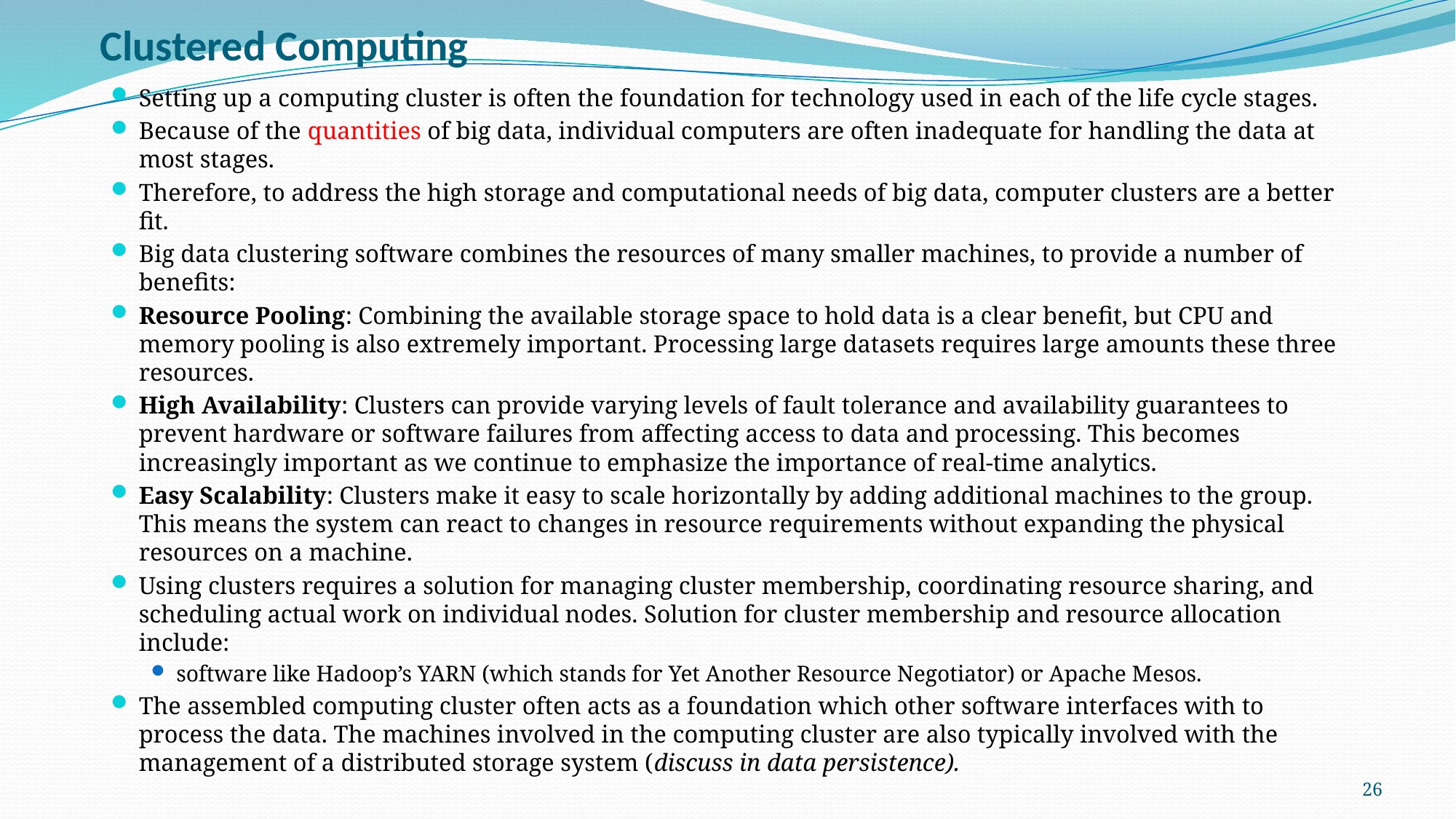

# Clustered Computing
Setting up a computing cluster is often the foundation for technology used in each of the life cycle stages.
Because of the quantities of big data, individual computers are often inadequate for handling the data at most stages.
Therefore, to address the high storage and computational needs of big data, computer clusters are a better fit.
Big data clustering software combines the resources of many smaller machines, to provide a number of benefits:
Resource Pooling: Combining the available storage space to hold data is a clear benefit, but CPU and memory pooling is also extremely important. Processing large datasets requires large amounts these three resources.
High Availability: Clusters can provide varying levels of fault tolerance and availability guarantees to prevent hardware or software failures from affecting access to data and processing. This becomes increasingly important as we continue to emphasize the importance of real-time analytics.
Easy Scalability: Clusters make it easy to scale horizontally by adding additional machines to the group. This means the system can react to changes in resource requirements without expanding the physical resources on a machine.
Using clusters requires a solution for managing cluster membership, coordinating resource sharing, and scheduling actual work on individual nodes. Solution for cluster membership and resource allocation include:
software like Hadoop’s YARN (which stands for Yet Another Resource Negotiator) or Apache Mesos.
The assembled computing cluster often acts as a foundation which other software interfaces with to process the data. The machines involved in the computing cluster are also typically involved with the management of a distributed storage system (discuss in data persistence).

26